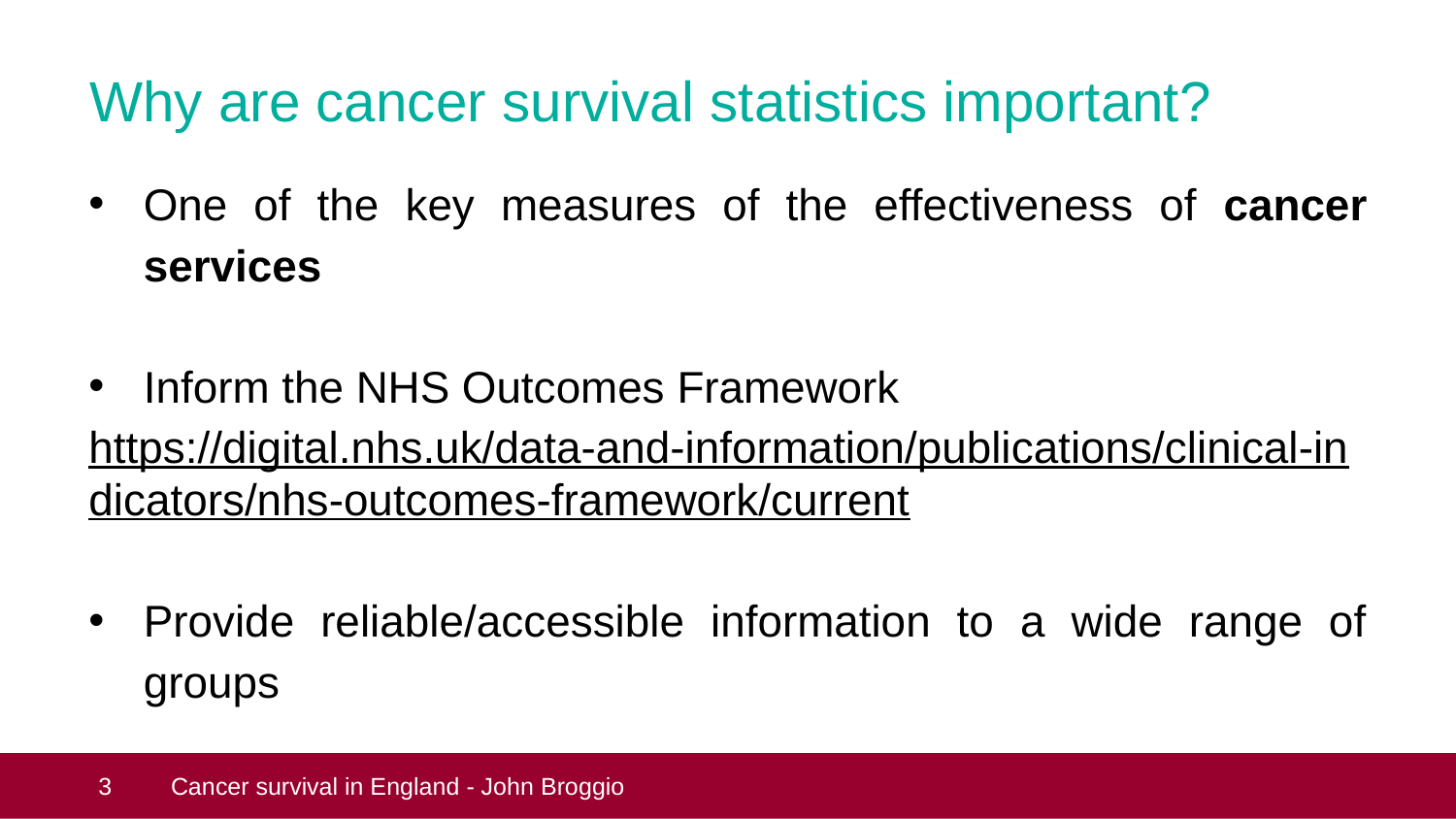

# Why are cancer survival statistics important?
One of the key measures of the effectiveness of cancer services

Inform the NHS Outcomes Framework
https://digital.nhs.uk/data-and-information/publications/clinical-indicators/nhs-outcomes-framework/current

Provide reliable/accessible information to a wide range of groups

  3
Cancer survival in England - John Broggio